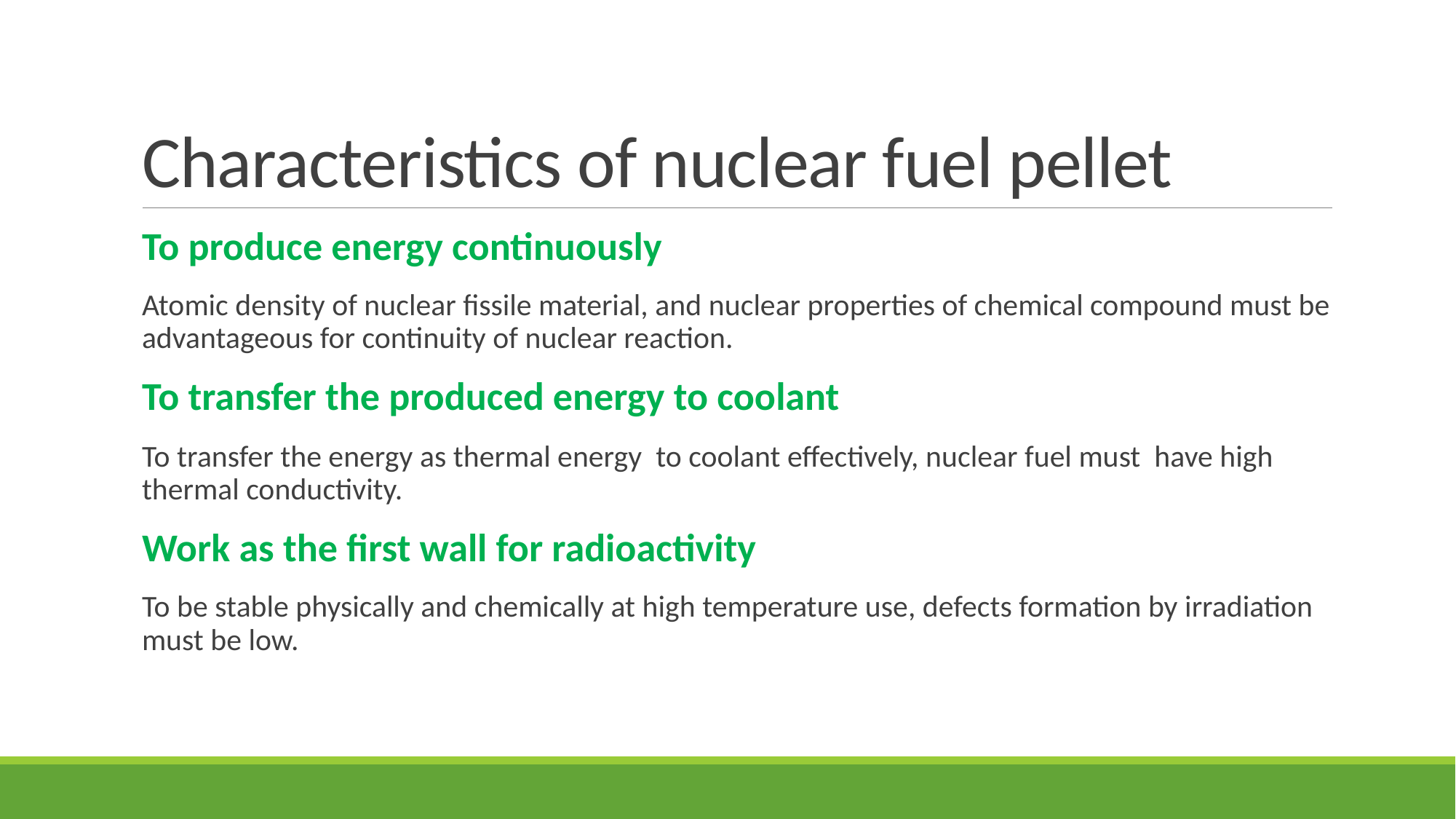

# Characteristics of nuclear fuel pellet
To produce energy continuously
Atomic density of nuclear fissile material, and nuclear properties of chemical compound must be advantageous for continuity of nuclear reaction.
To transfer the produced energy to coolant
To transfer the energy as thermal energy  to coolant effectively, nuclear fuel must  have high thermal conductivity.
Work as the first wall for radioactivity
To be stable physically and chemically at high temperature use, defects formation by irradiation must be low.